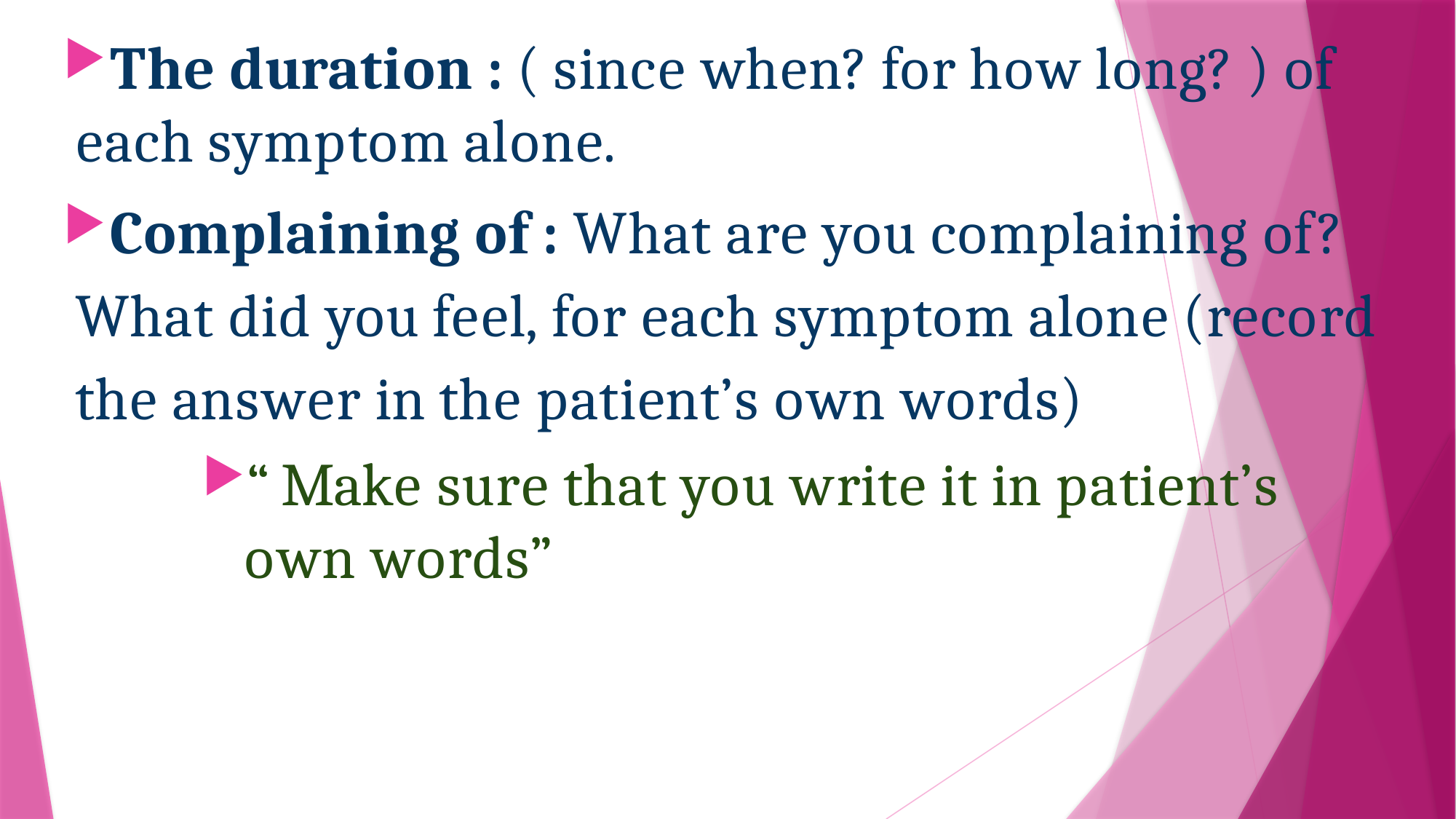

The duration : ( since when? for how long? ) of each symptom alone.
Complaining of : What are you complaining of? What did you feel, for each symptom alone (record the answer in the patient’s own words)
“ Make sure that you write it in patient’s own words”